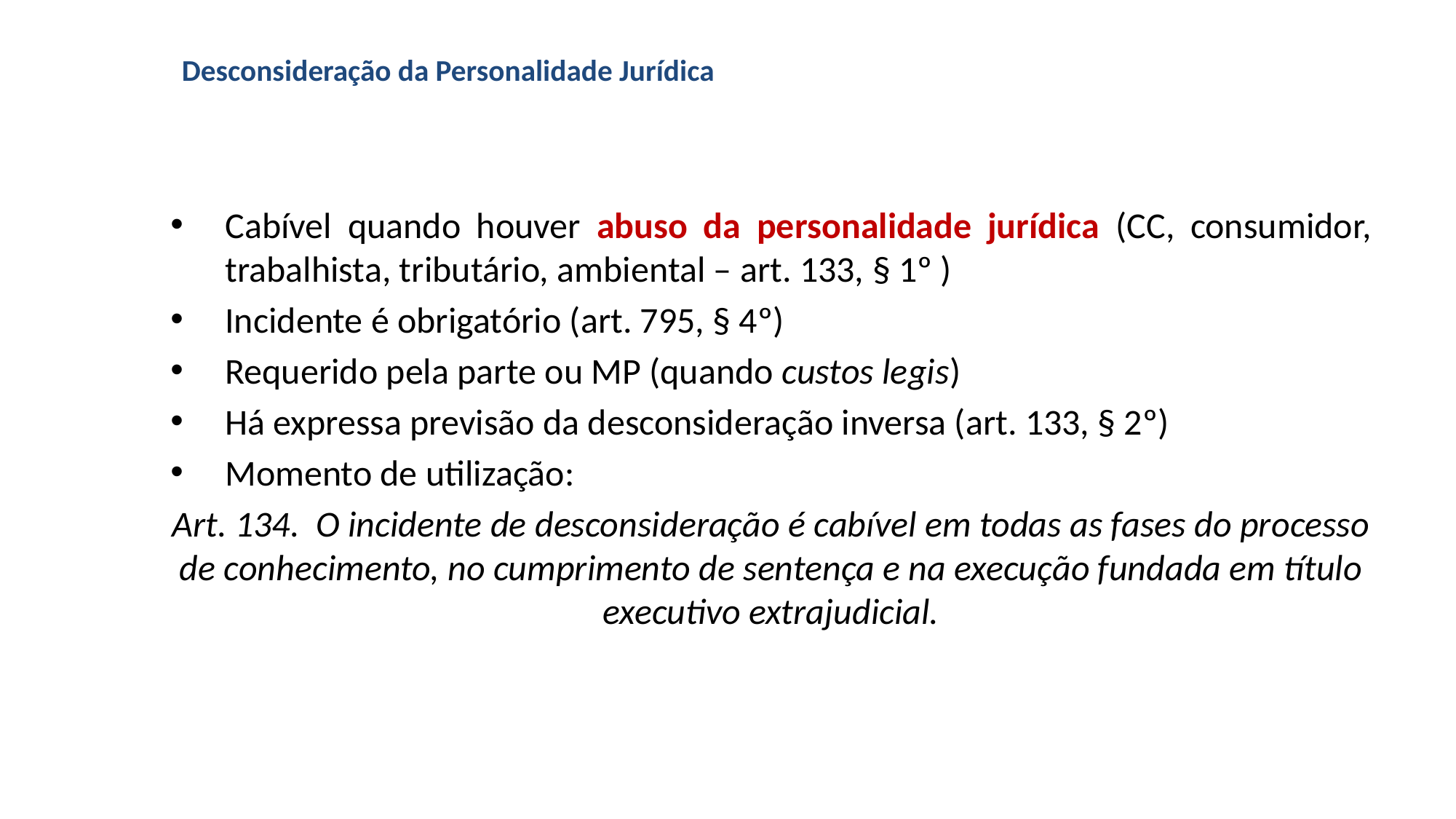

# Desconsideração da Personalidade Jurídica
Cabível quando houver abuso da personalidade jurídica (CC, consumidor, trabalhista, tributário, ambiental – art. 133, § 1º )
Incidente é obrigatório (art. 795, § 4º)
Requerido pela parte ou MP (quando custos legis)
Há expressa previsão da desconsideração inversa (art. 133, § 2º)
Momento de utilização:
Art. 134.  O incidente de desconsideração é cabível em todas as fases do processo de conhecimento, no cumprimento de sentença e na execução fundada em título executivo extrajudicial.